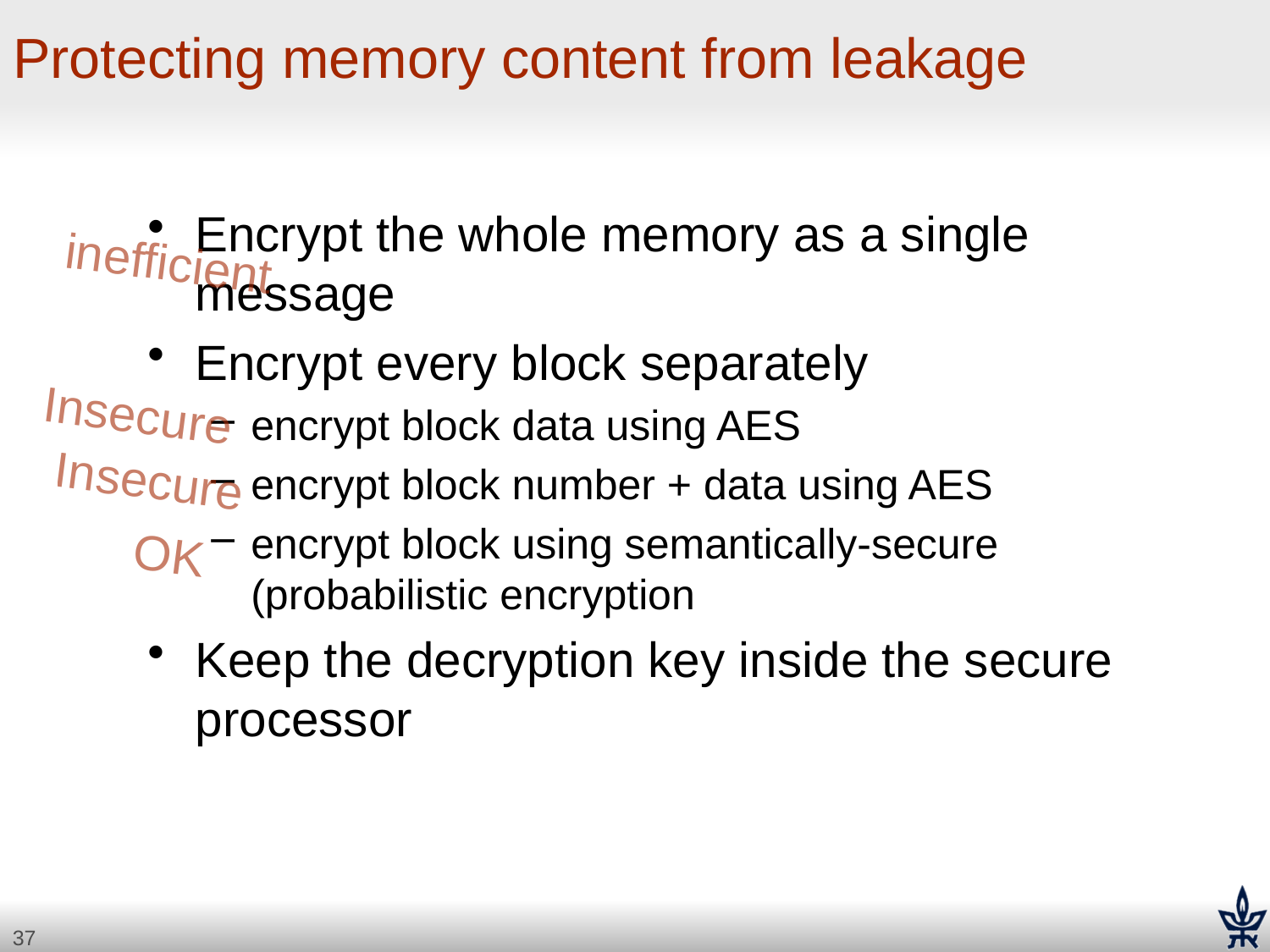

# Protecting memory content from leakage
Encrypt the whole memory as a single message
Encrypt every block separately
encrypt block data using AES
encrypt block number + data using AES
encrypt block using semantically-secure (probabilistic encryption
Keep the decryption key inside the secure processor
inefficient
Insecure
Insecure
OK